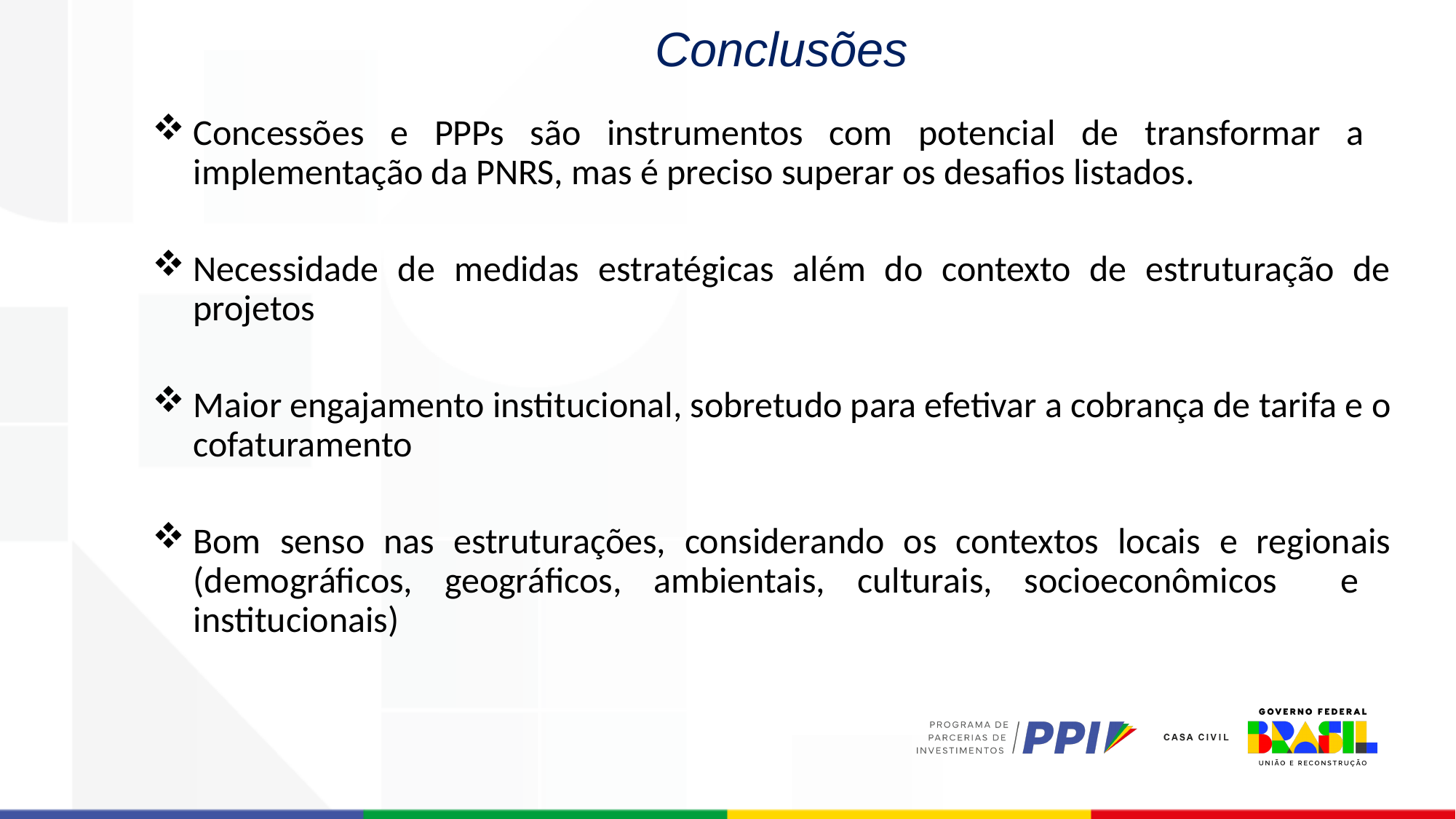

Conclusões
Concessões e PPPs são instrumentos com potencial de transformar a  implementação da PNRS, mas é preciso superar os desafios listados.

Necessidade de medidas estratégicas além do contexto de estruturação de projetos

Maior engajamento institucional, sobretudo para efetivar a cobrança de tarifa e o cofaturamento

Bom senso nas estruturações, considerando os contextos locais e regionais (demográficos, geográficos, ambientais, culturais, socioeconômicos  e  institucionais)